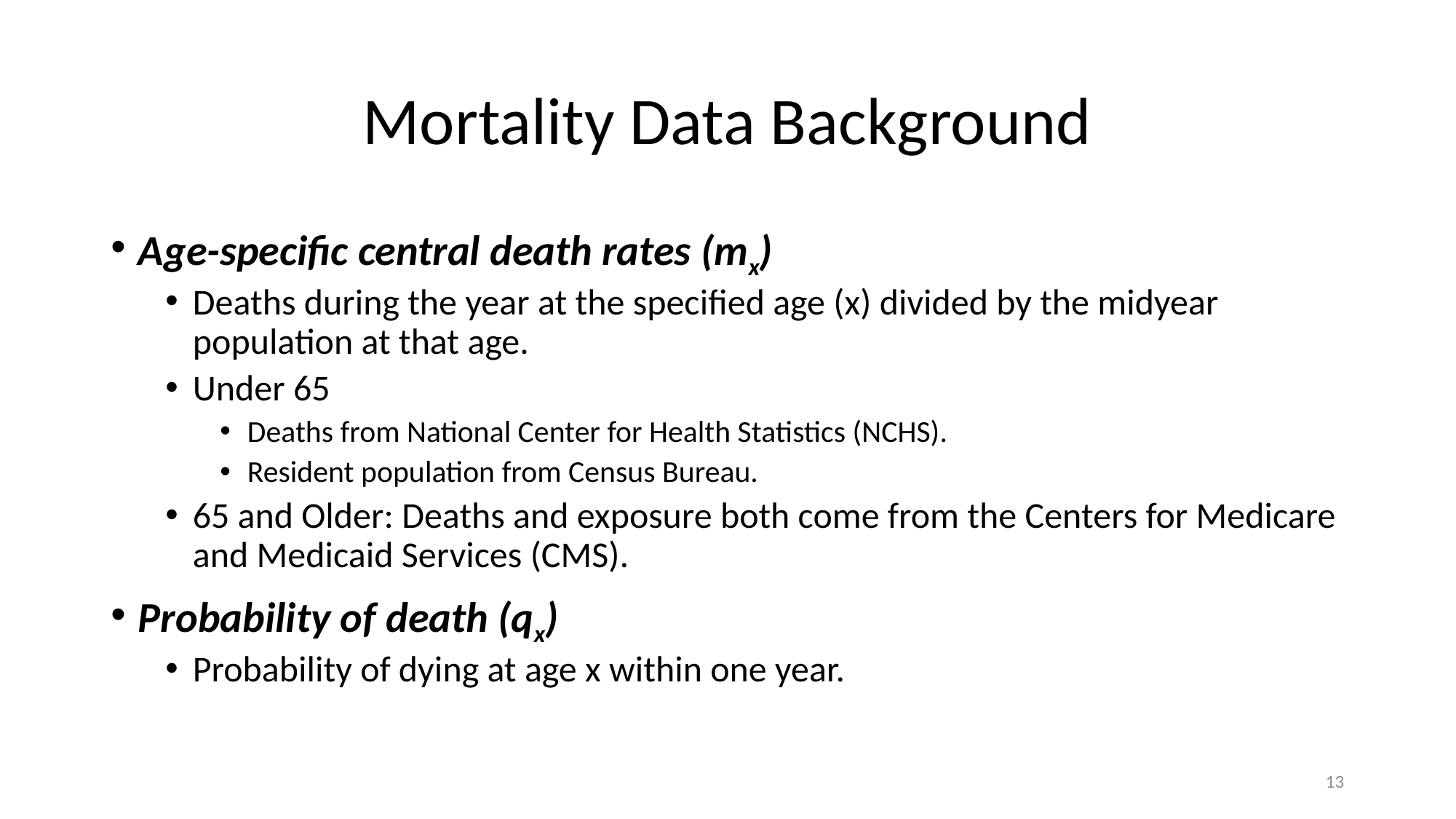

# Mortality Data Background
Age-specific central death rates (mx)
Deaths during the year at the specified age (x) divided by the midyear population at that age.
Under 65
Deaths from National Center for Health Statistics (NCHS).
Resident population from Census Bureau.
65 and Older: Deaths and exposure both come from the Centers for Medicare and Medicaid Services (CMS).
Probability of death (qx)
Probability of dying at age x within one year.
13